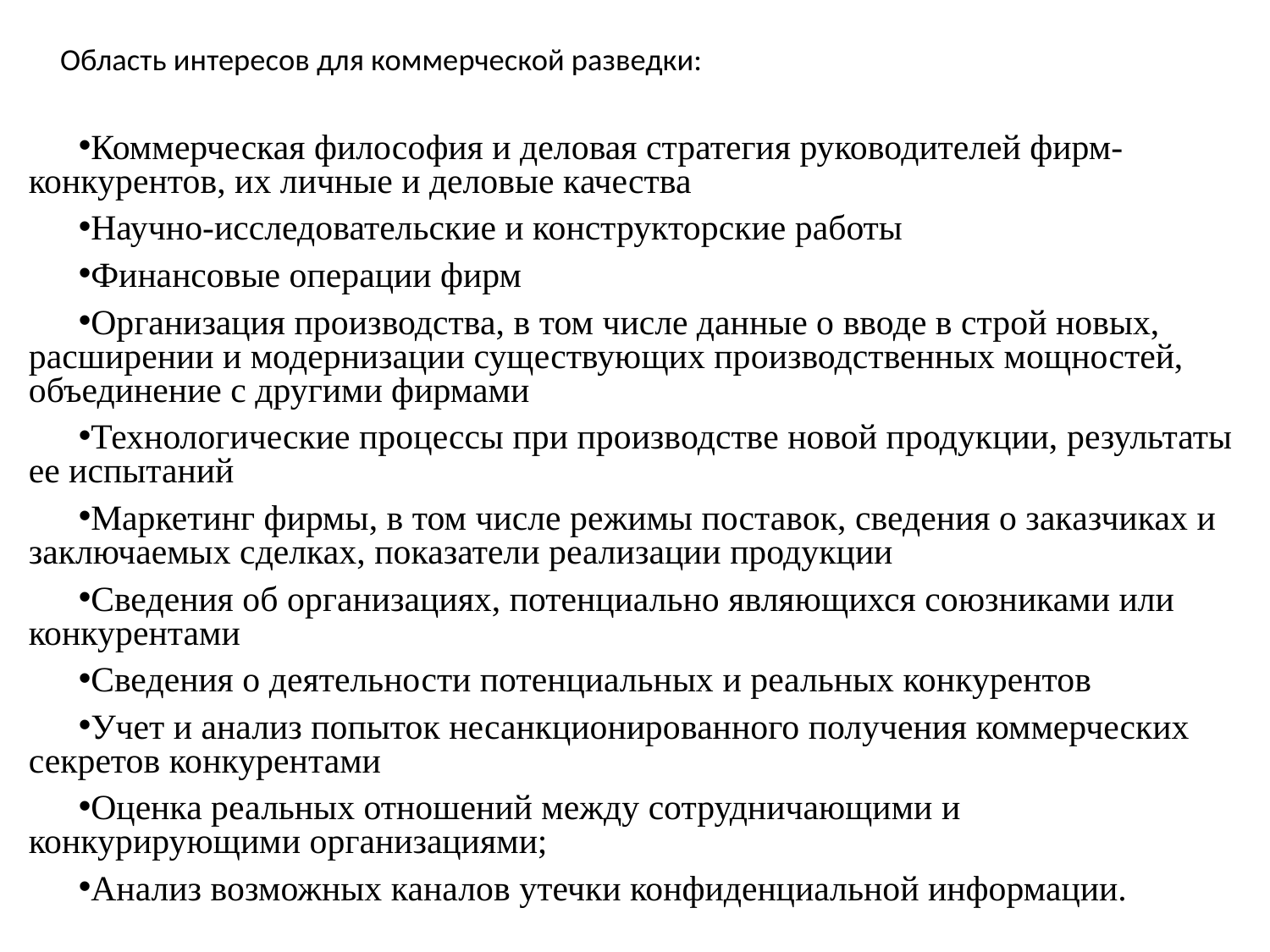

# Область интересов для коммерческой разведки:
Коммерческая философия и деловая стратегия руководителей фирм-конкурентов, их личные и деловые качества
Научно-исследовательские и конструкторские работы
Финансовые операции фирм
Организация производства, в том числе данные о вводе в строй новых, расширении и модернизации существующих производственных мощностей, объединение с другими фирмами
Технологические процессы при производстве новой продукции, результаты ее испытаний
Маркетинг фирмы, в том числе режимы поставок, сведения о заказчиках и заключаемых сделках, показатели реализации продукции
Сведения об организациях, потенциально являющихся союзниками или конкурентами
Сведения о деятельности потенциальных и реальных конкурентов
Учет и анализ попыток несанкционированного получения коммерческих секретов конкурентами
Оценка реальных отношений между сотрудничающими и конкурирующими организациями;
Анализ возможных каналов утечки конфиденциальной информации.